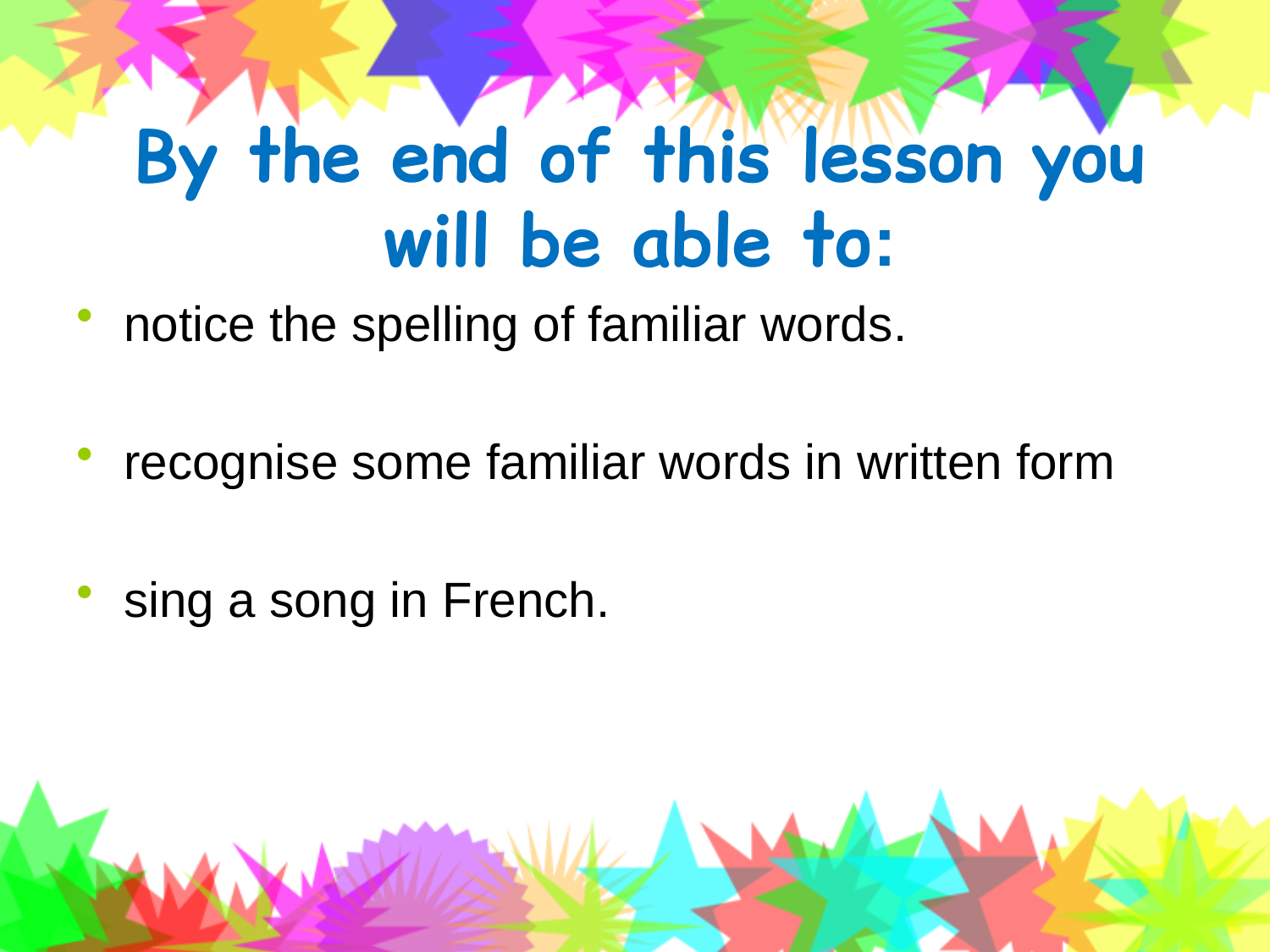

# By the end of this lesson you will be able to:
notice the spelling of familiar words.

recognise some familiar words in written form

sing a song in French.